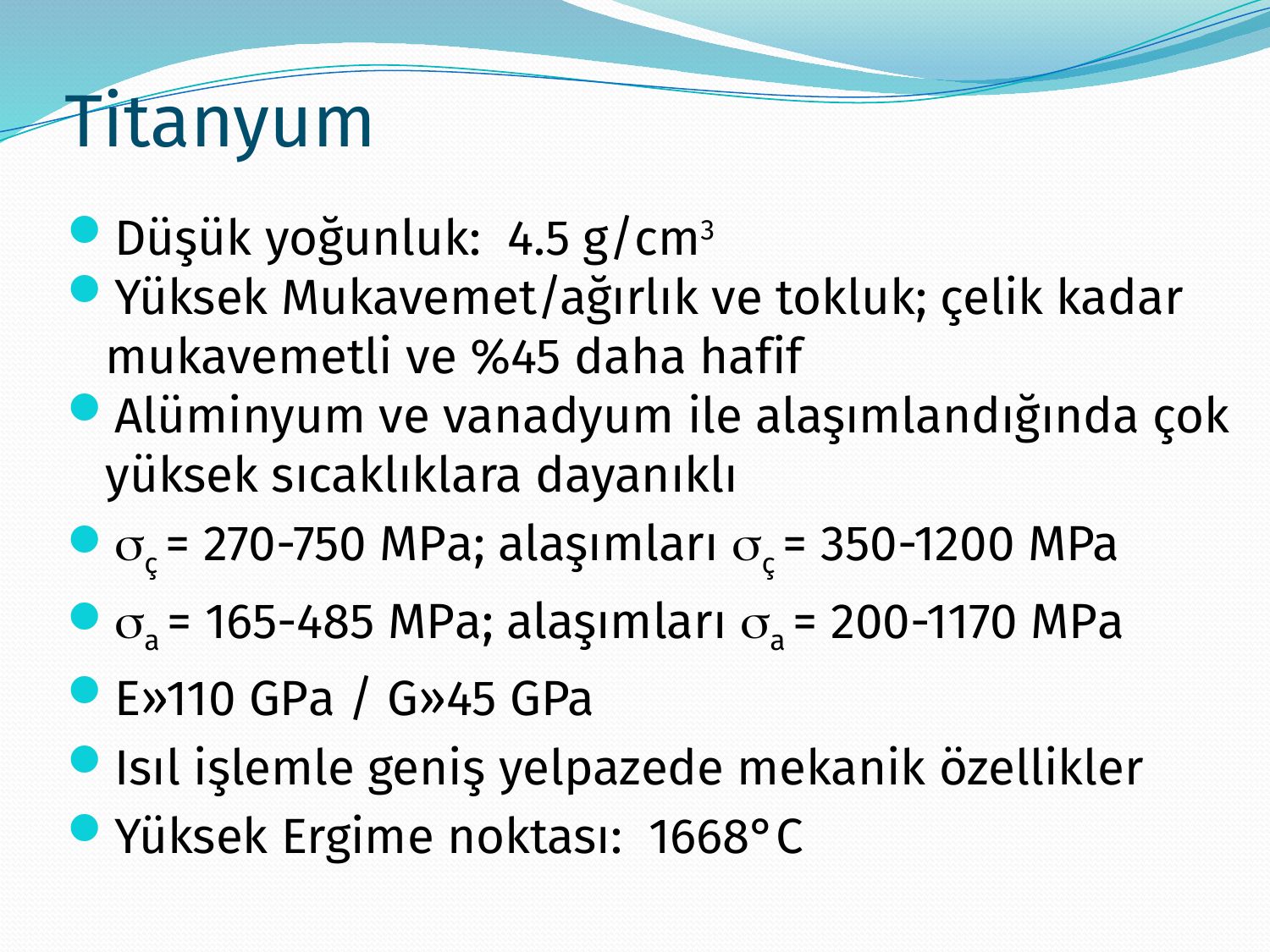

# Titanyum
Düşük yoğunluk:  4.5 g/cm3
Yüksek Mukavemet/ağırlık ve tokluk; çelik kadar mukavemetli ve %45 daha hafif
Alüminyum ve vanadyum ile alaşımlandığında çok yüksek sıcaklıklara dayanıklı
σç = 270-750 MPa; alaşımları σç = 350-1200 MPa
σa = 165-485 MPa; alaşımları σa = 200-1170 MPa
E»110 GPa / G»45 GPa
Isıl işlemle geniş yelpazede mekanik özellikler
Yüksek Ergime noktası:  1668°C